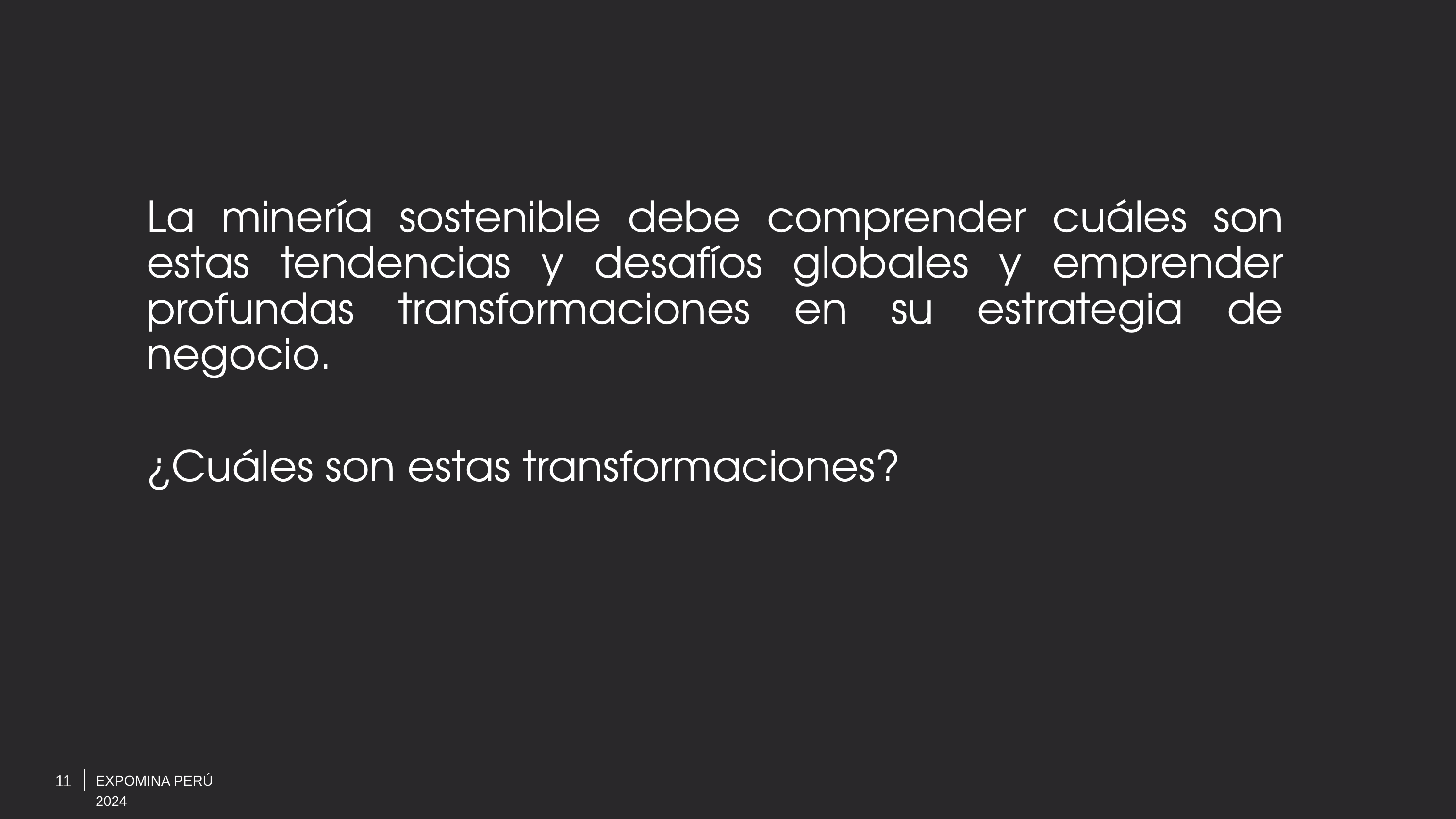

La minería sostenible debe comprender cuáles son estas tendencias y desafíos globales y emprender profundas transformaciones en su estrategia de negocio.

¿Cuáles son estas transformaciones?